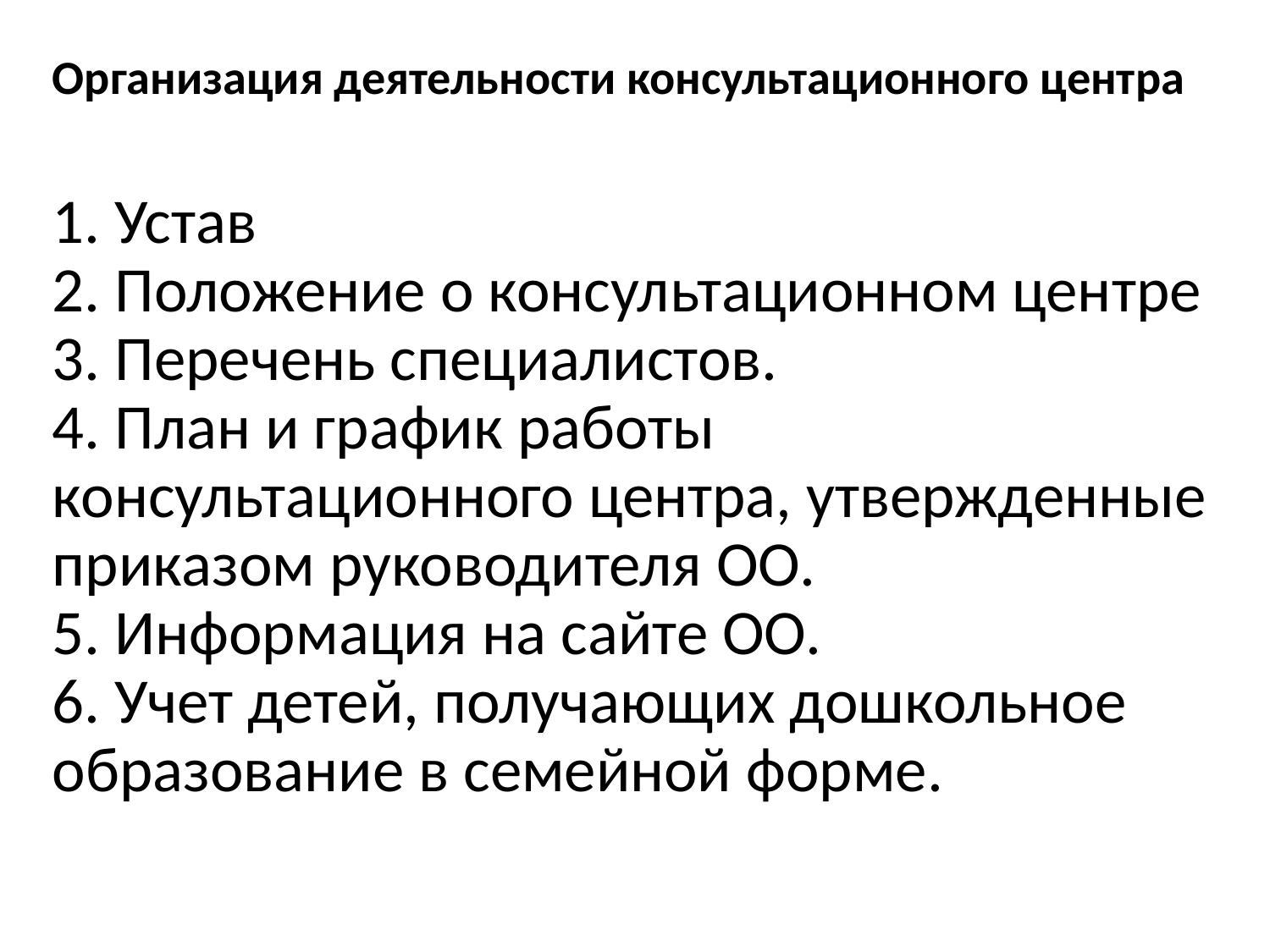

# Организация деятельности консультационного центра 1. Устав 2. Положение о консультационном центре 3. Перечень специалистов. 4. План и график работы консультационного центра, утвержденные приказом руководителя ОО. 5. Информация на сайте ОО. 6. Учет детей, получающих дошкольное образование в семейной форме.